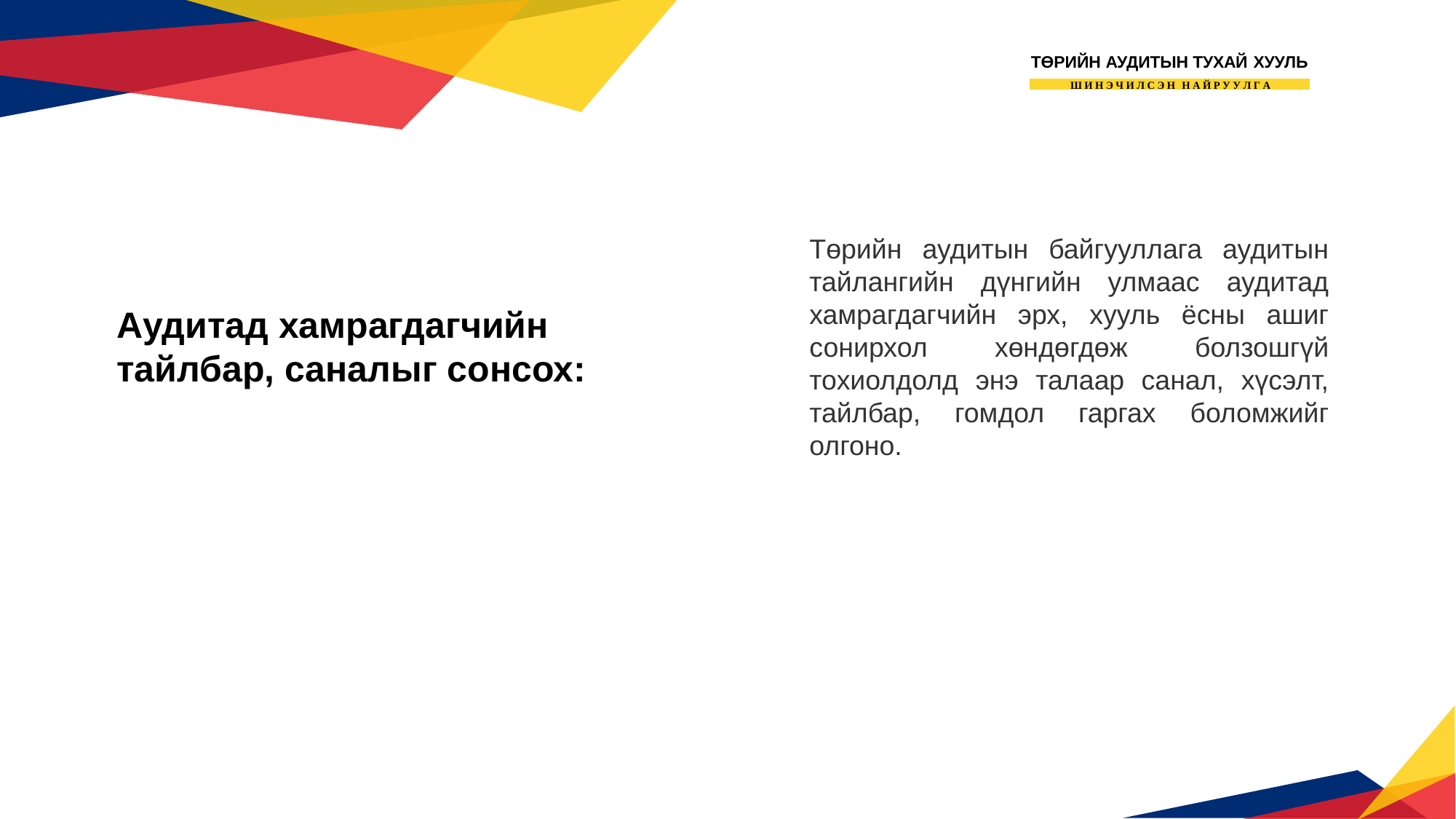

ТӨРИЙН АУДИТЫН ТУХАЙ ХУУЛЬ
Ш И Н Э Ч И Л С Э Н  Н А Й Р У У Л Г А
Төрийн аудитын байгууллага аудитын тайлангийн дүнгийн улмаас аудитад хамрагдагчийн эрх, хууль ёсны ашиг сонирхол хөндөгдөж болзошгүй тохиолдолд энэ талаар санал, хүсэлт, тайлбар, гомдол гаргах боломжийг олгоно.
Аудитад хамрагдагчийн тайлбар, саналыг сонсох: